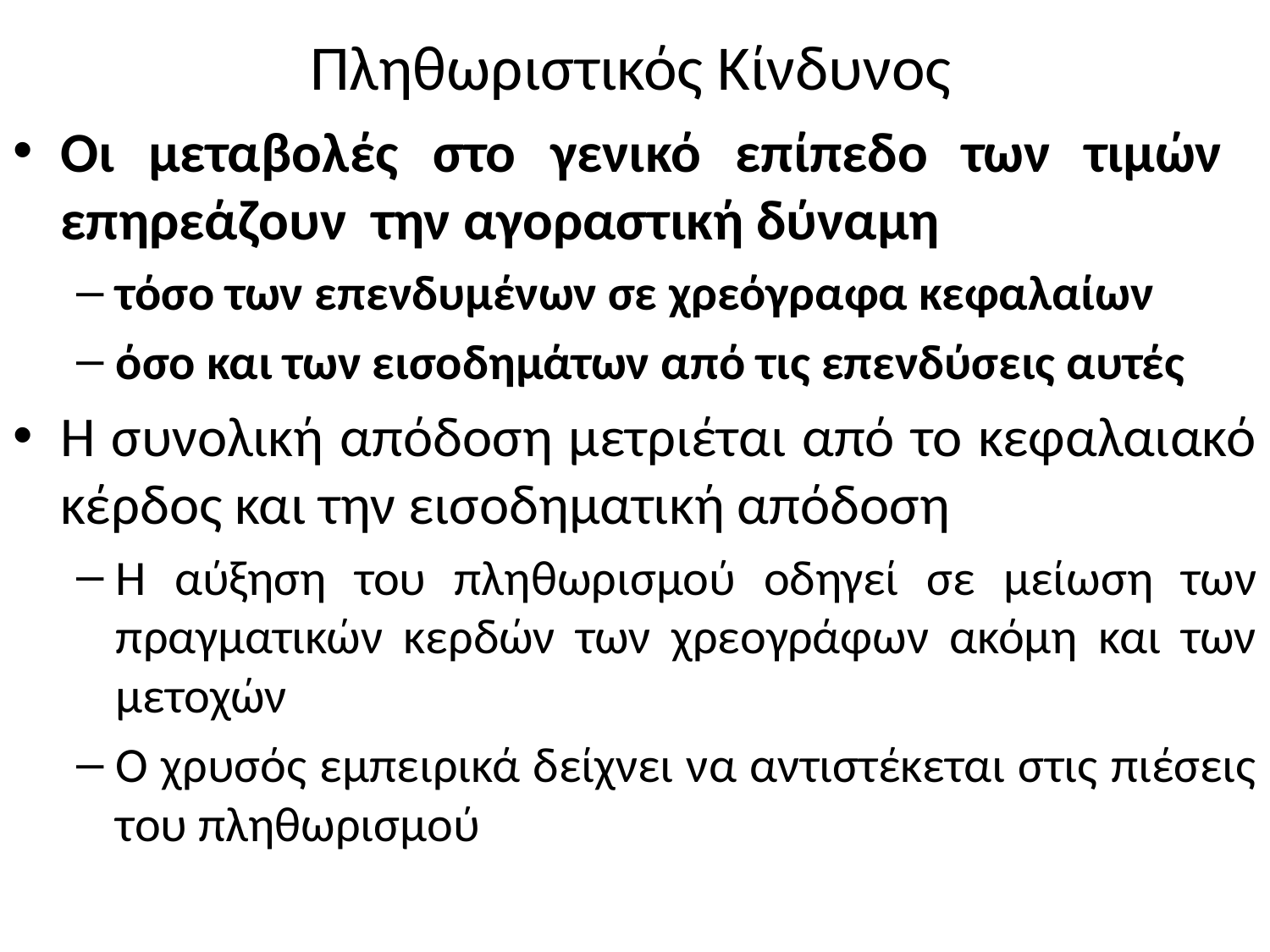

# Πληθωριστικός Κίνδυνος
Οι μεταβολές στο γενικό επίπεδο των τιμών  επηρεάζουν  την αγοραστική δύναμη
τόσο των επενδυμένων σε χρεόγραφα κεφαλαίων
όσο και των εισοδημάτων από τις επενδύσεις αυτές
Η συνολική απόδοση μετριέται από το κεφαλαιακό κέρδος και την εισοδηματική απόδοση
Η αύξηση του πληθωρισμού οδηγεί σε μείωση των πραγματικών κερδών των χρεογράφων ακόμη και των μετοχών
Ο χρυσός εμπειρικά δείχνει να αντιστέκεται στις πιέσεις του πληθωρισμού